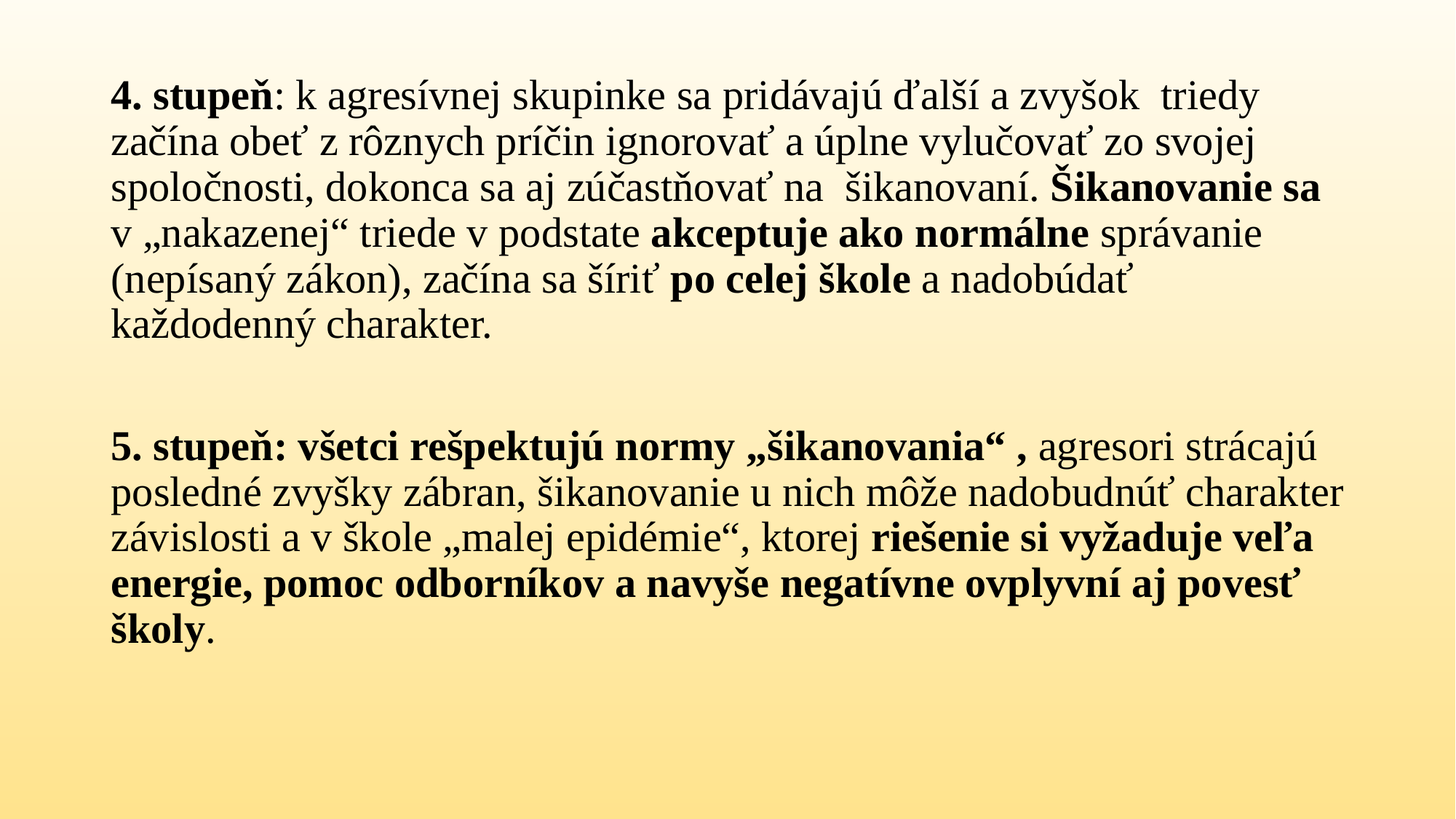

4. stupeň: k agresívnej skupinke sa pridávajú ďalší a zvyšok  triedy začína obeť z rôznych príčin ignorovať a úplne vylučovať zo svojej spoločnosti, dokonca sa aj zúčastňovať na  šikanovaní. Šikanovanie sa v „nakazenej“ triede v podstate akceptuje ako normálne správanie (nepísaný zákon), začína sa šíriť po celej škole a nadobúdať každodenný charakter.

5. stupeň: všetci rešpektujú normy „šikanovania“ , agresori strácajú posledné zvyšky zábran, šikanovanie u nich môže nadobudnúť charakter závislosti a v škole „malej epidémie“, ktorej riešenie si vyžaduje veľa energie, pomoc odborníkov a navyše negatívne ovplyvní aj povesť školy.